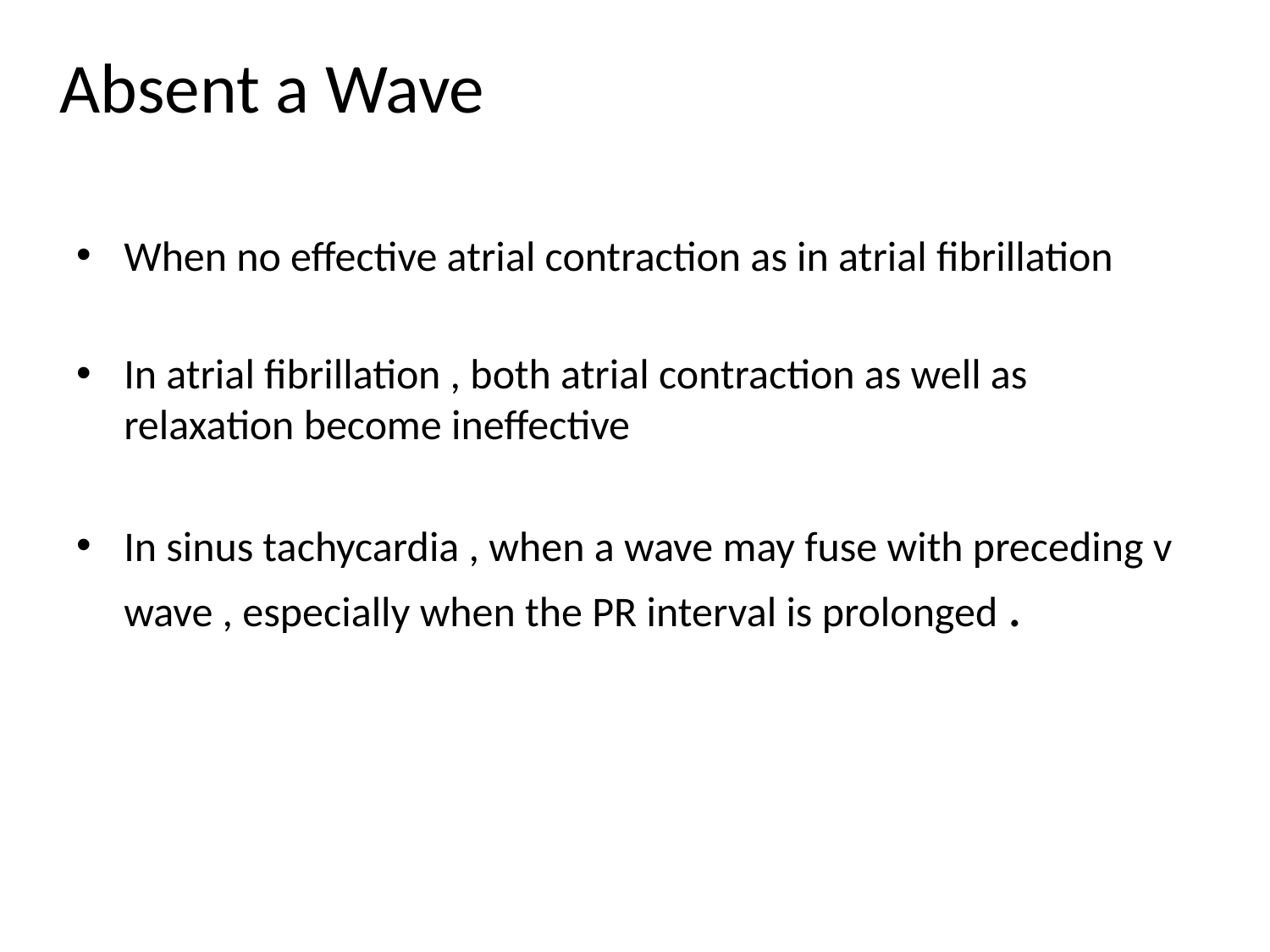

# Absent a Wave
When no effective atrial contraction as in atrial fibrillation

In atrial fibrillation , both atrial contraction as well as relaxation become ineffective

In sinus tachycardia , when a wave may fuse with preceding v wave , especially when the PR interval is prolonged .